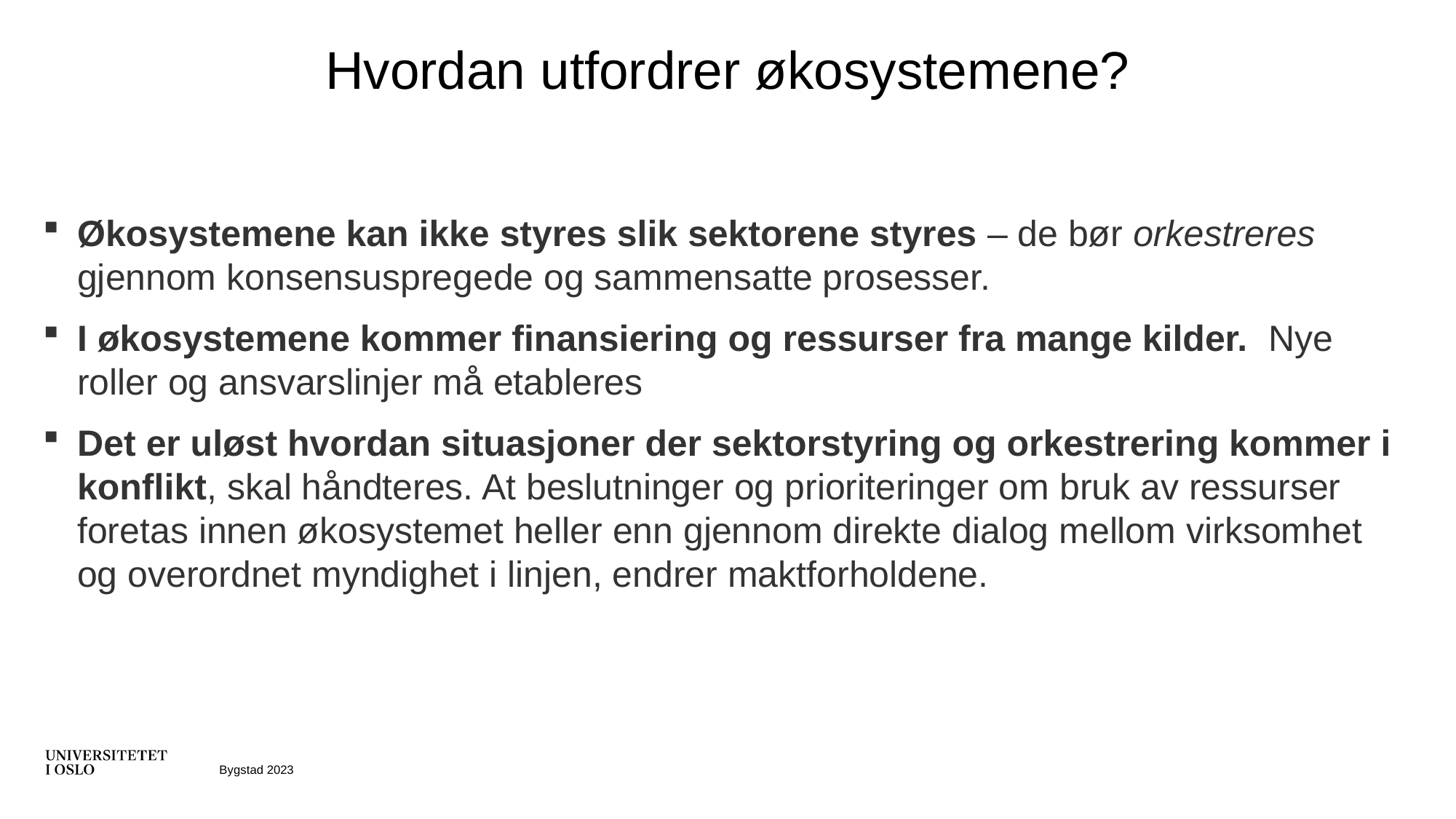

# Hvordan utfordrer økosystemene?
Økosystemene kan ikke styres slik sektorene styres – de bør orkestreres gjennom konsensuspregede og sammensatte prosesser.
I økosystemene kommer finansiering og ressurser fra mange kilder.  Nye roller og ansvarslinjer må etableres
Det er uløst hvordan situasjoner der sektorstyring og orkestrering kommer i konflikt, skal håndteres. At beslutninger og prioriteringer om bruk av ressurser foretas innen økosystemet heller enn gjennom direkte dialog mellom virksomhet og overordnet myndighet i linjen, endrer maktforholdene.
Bygstad 2023